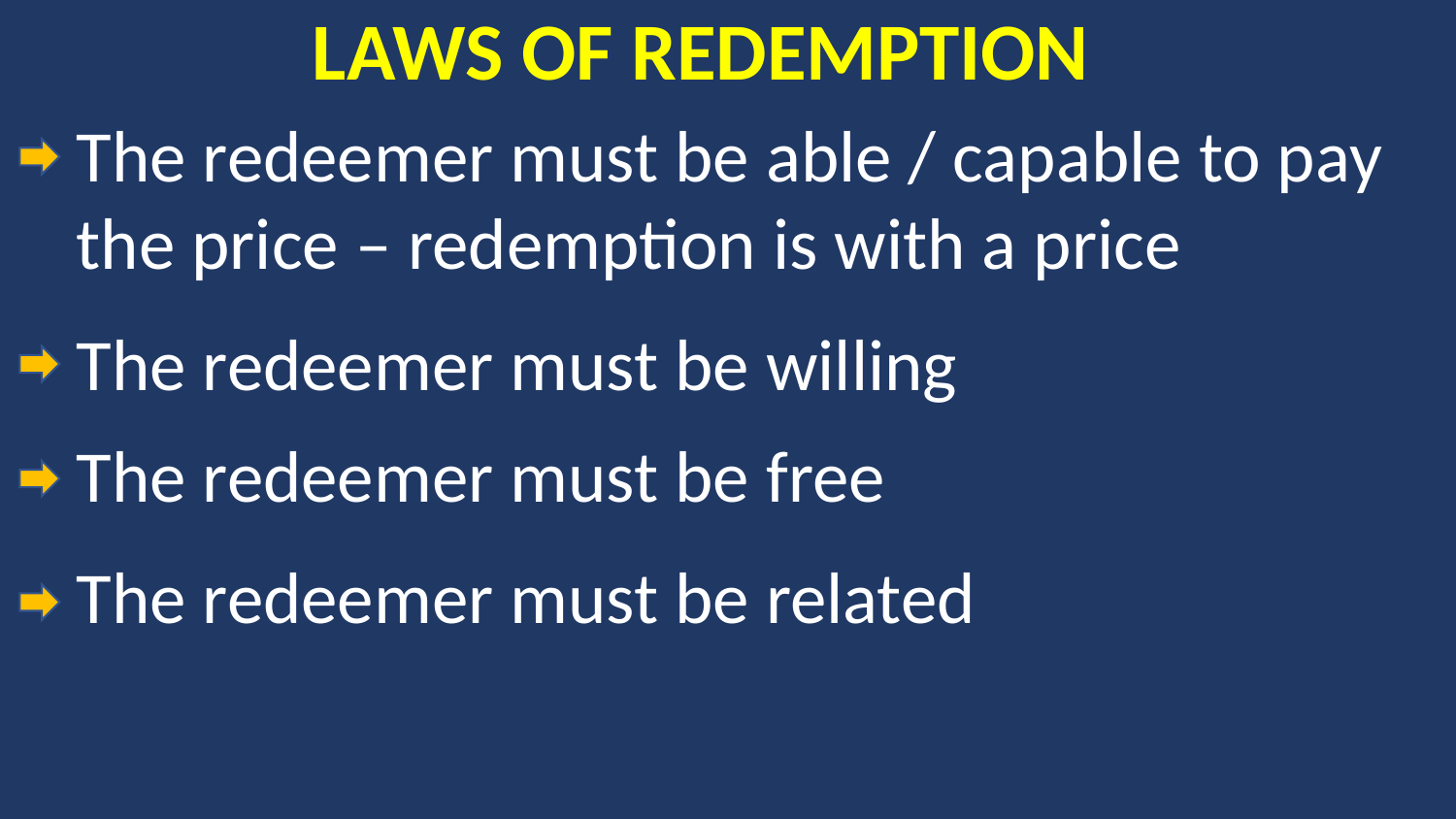

# LAWS OF REDEMPTION
The redeemer must be able / capable to pay the price – redemption is with a price

The redeemer must be willing

The redeemer must be free

The redeemer must be related